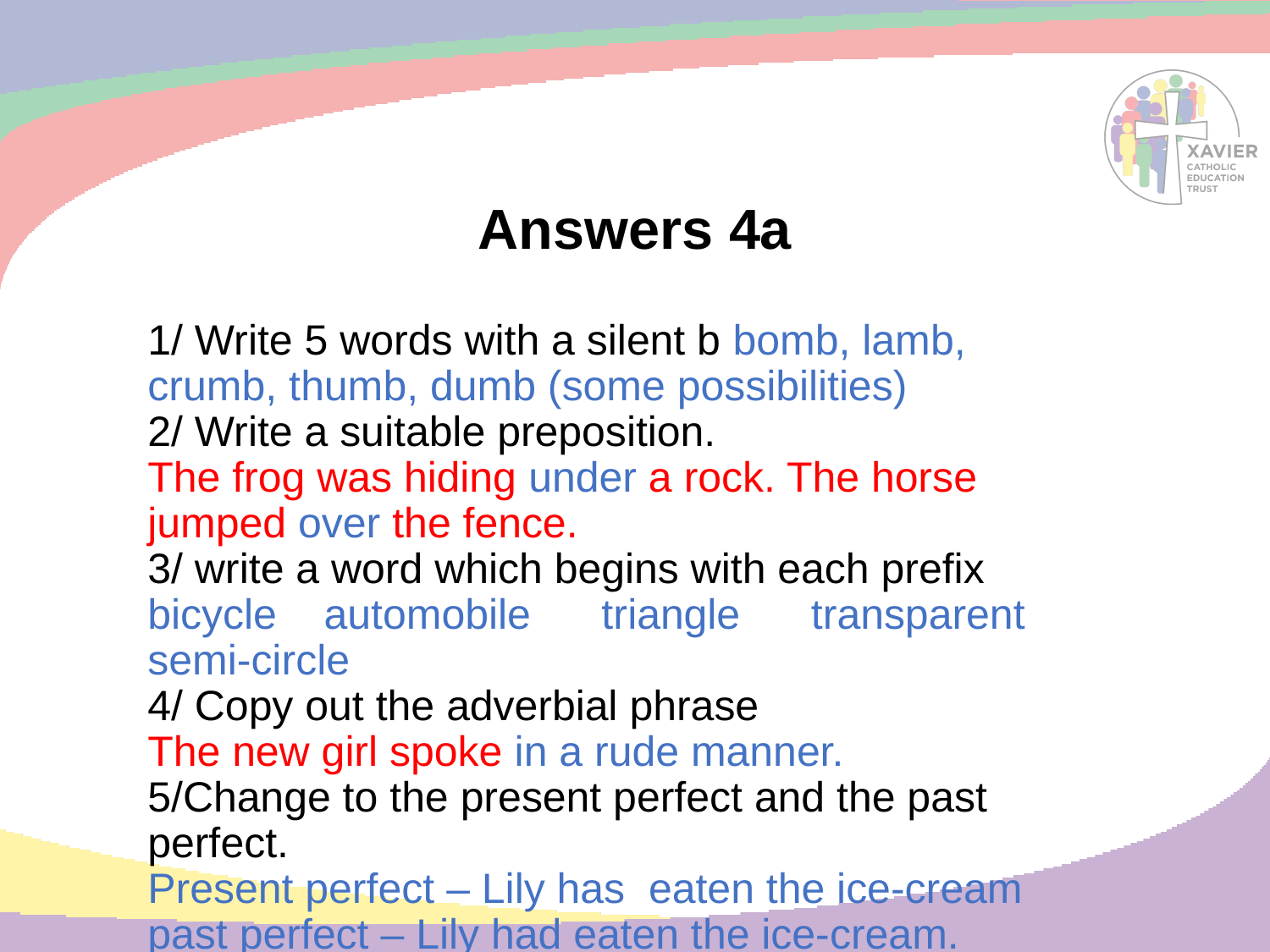

# Answers 4a
1/ Write 5 words with a silent b bomb, lamb, crumb, thumb, dumb (some possibilities)
2/ Write a suitable preposition.
The frog was hiding under a rock. The horse jumped over the fence.
3/ write a word which begins with each prefix
bicycle    automobile      triangle      transparent semi-circle
4/ Copy out the adverbial phrase
The new girl spoke in a rude manner.
5/Change to the present perfect and the past perfect.
Present perfect – Lily has  eaten the ice-cream past perfect – Lily had eaten the ice-cream.